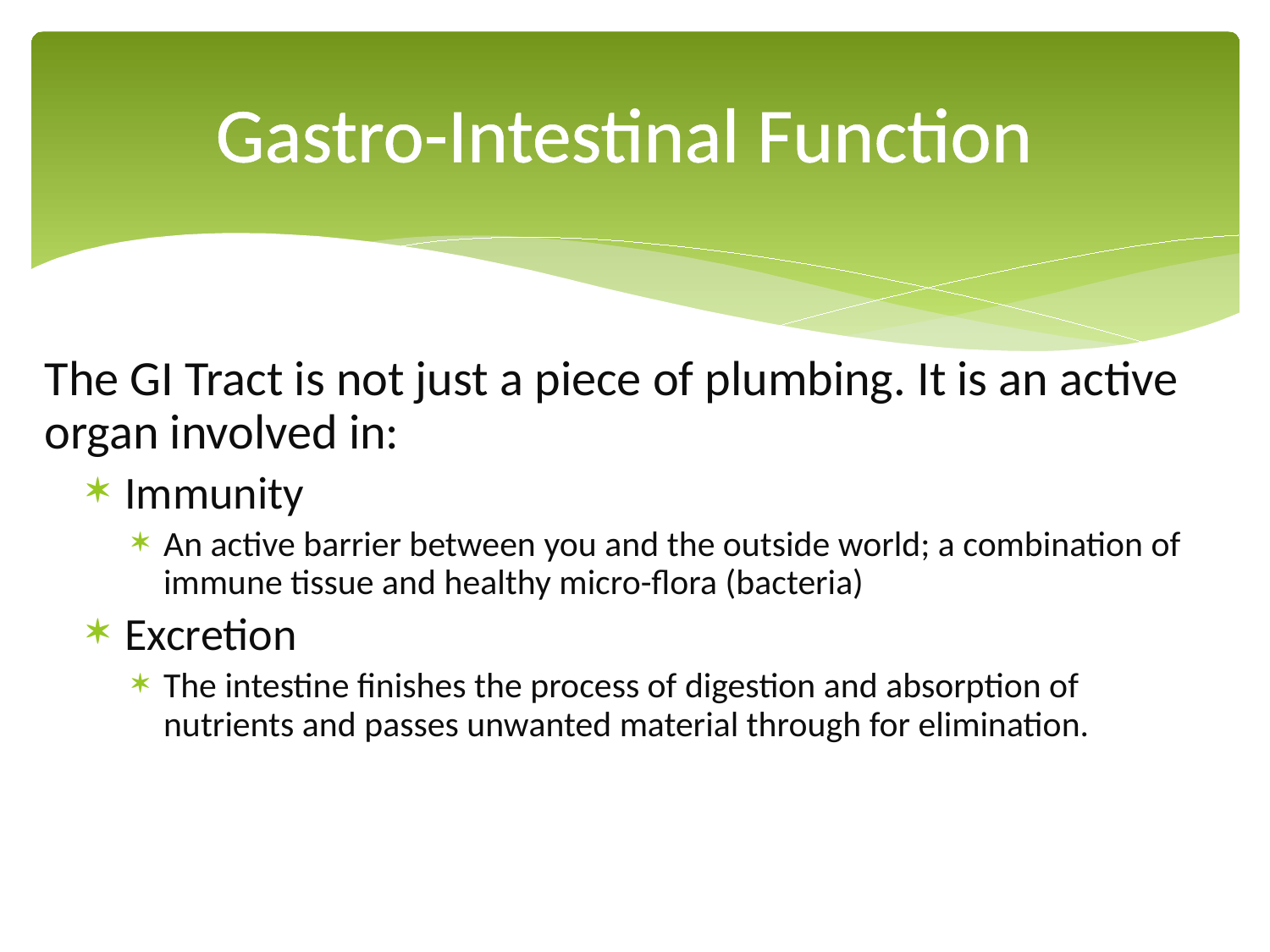

# Gastro-Intestinal Function
The GI Tract is not just a piece of plumbing. It is an active organ involved in:
Immunity
An active barrier between you and the outside world; a combination of immune tissue and healthy micro-flora (bacteria)
Excretion
The intestine finishes the process of digestion and absorption of nutrients and passes unwanted material through for elimination.